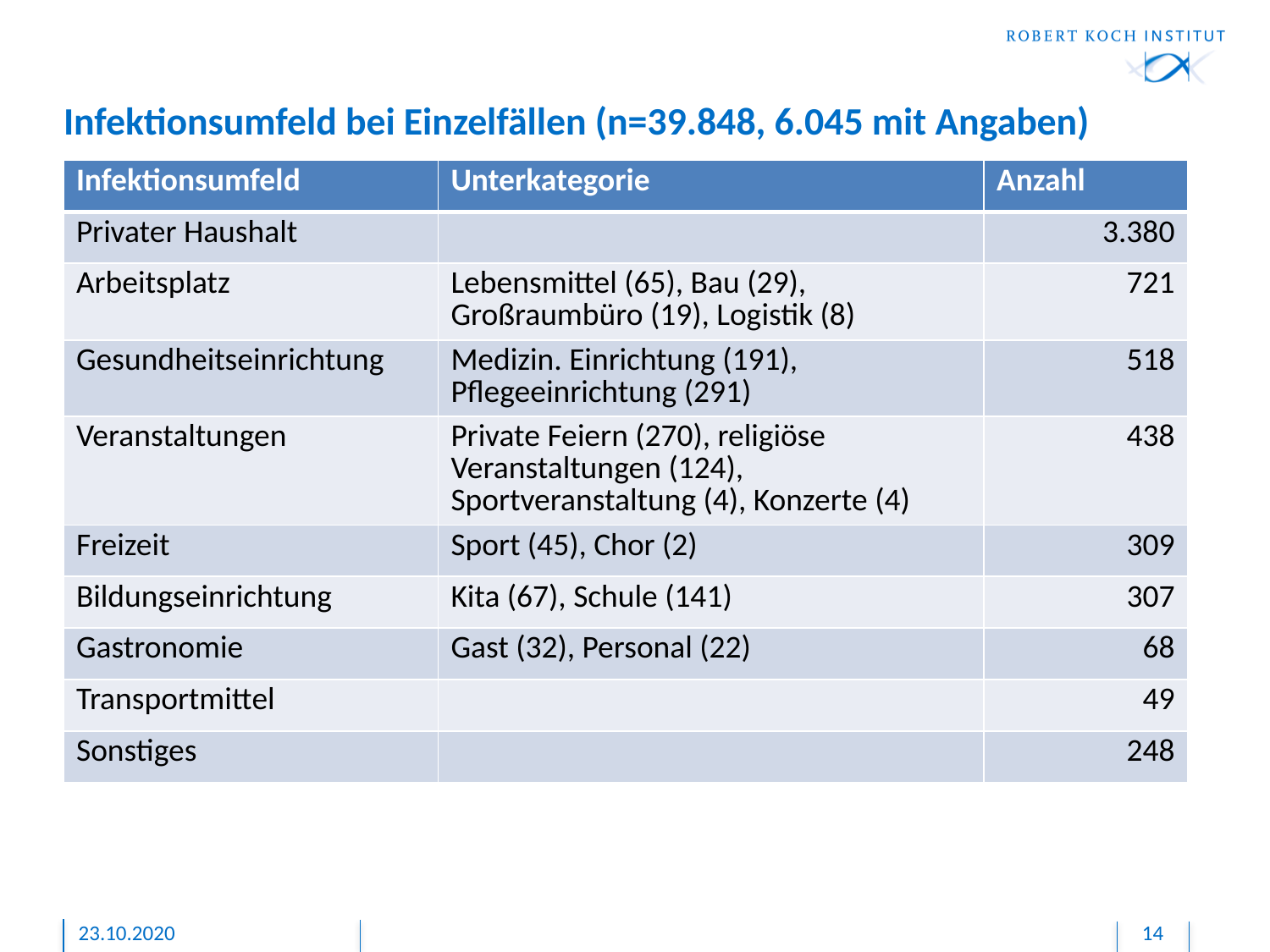

# Infektionsumfeld bei Einzelfällen (n=39.848, 6.045 mit Angaben)
| Infektionsumfeld | Unterkategorie | Anzahl |
| --- | --- | --- |
| Privater Haushalt |  | 3.380 |
| Arbeitsplatz | Lebensmittel (65), Bau (29), Großraumbüro (19), Logistik (8) | 721 |
| Gesundheitseinrichtung | Medizin. Einrichtung (191), Pflegeeinrichtung (291) | 518 |
| Veranstaltungen | Private Feiern (270), religiöse Veranstaltungen (124), Sportveranstaltung (4), Konzerte (4) | 438 |
| Freizeit | Sport (45), Chor (2) | 309 |
| Bildungseinrichtung | Kita (67), Schule (141) | 307 |
| Gastronomie | Gast (32), Personal (22) | 68 |
| Transportmittel |  | 49 |
| Sonstiges |  | 248 |
23.10.2020

14